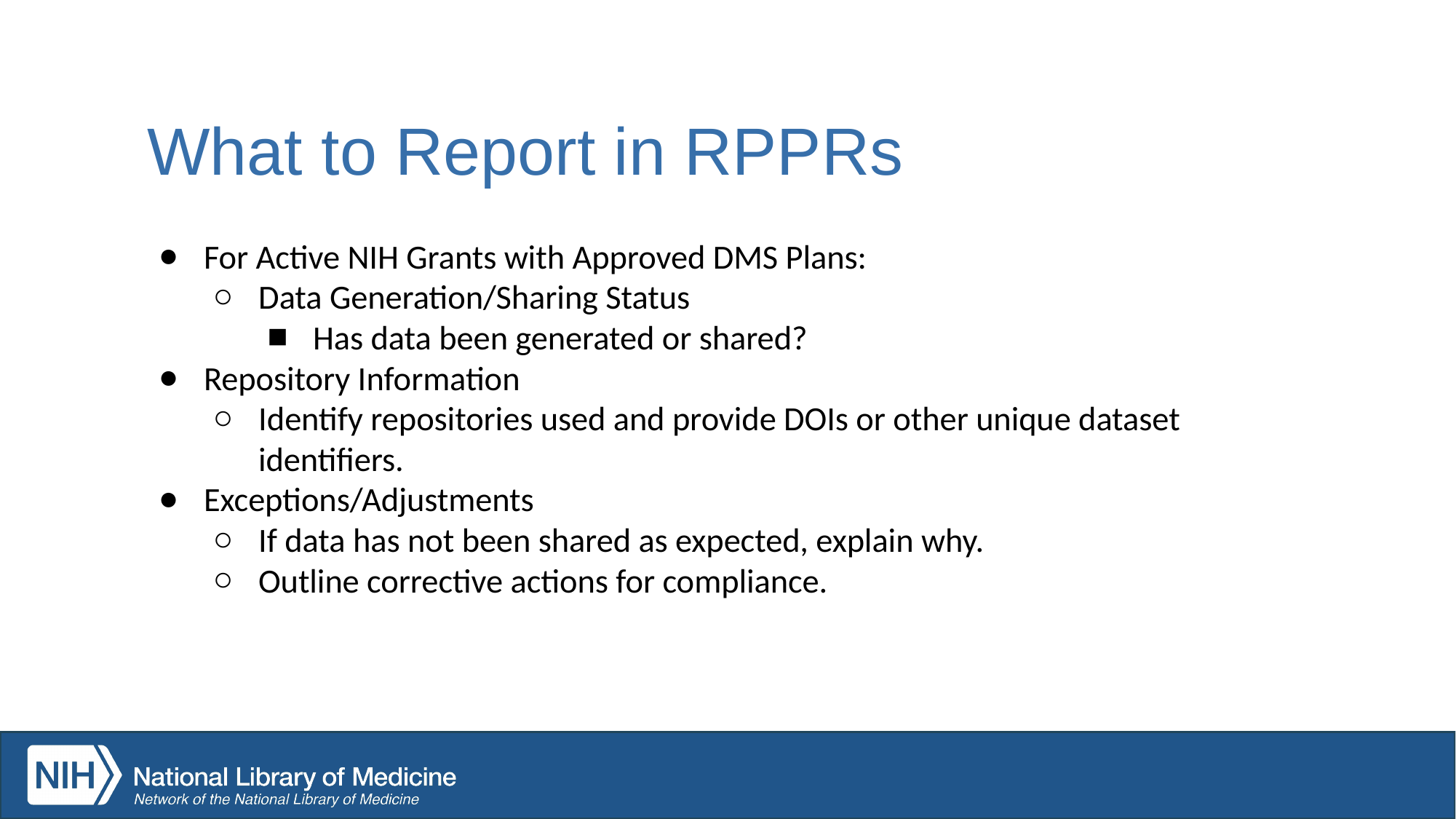

# What to Report in RPPRs

For Active NIH Grants with Approved DMS Plans:
Data Generation/Sharing Status
Has data been generated or shared?
Repository Information
Identify repositories used and provide DOIs or other unique dataset identifiers.
Exceptions/Adjustments
If data has not been shared as expected, explain why.
Outline corrective actions for compliance.